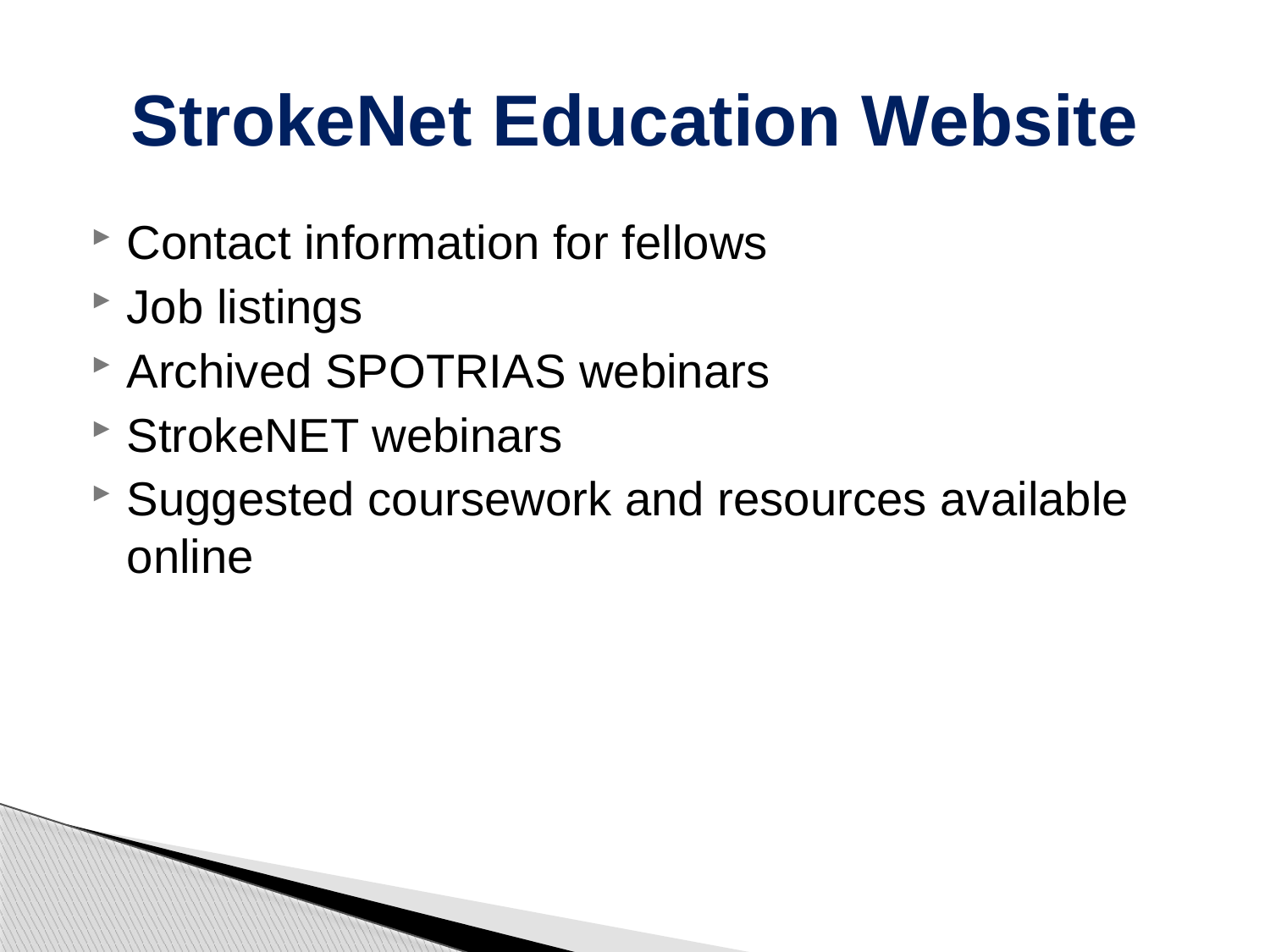

# StrokeNet Education Website
Contact information for fellows
Job listings
Archived SPOTRIAS webinars
StrokeNET webinars
Suggested coursework and resources available online